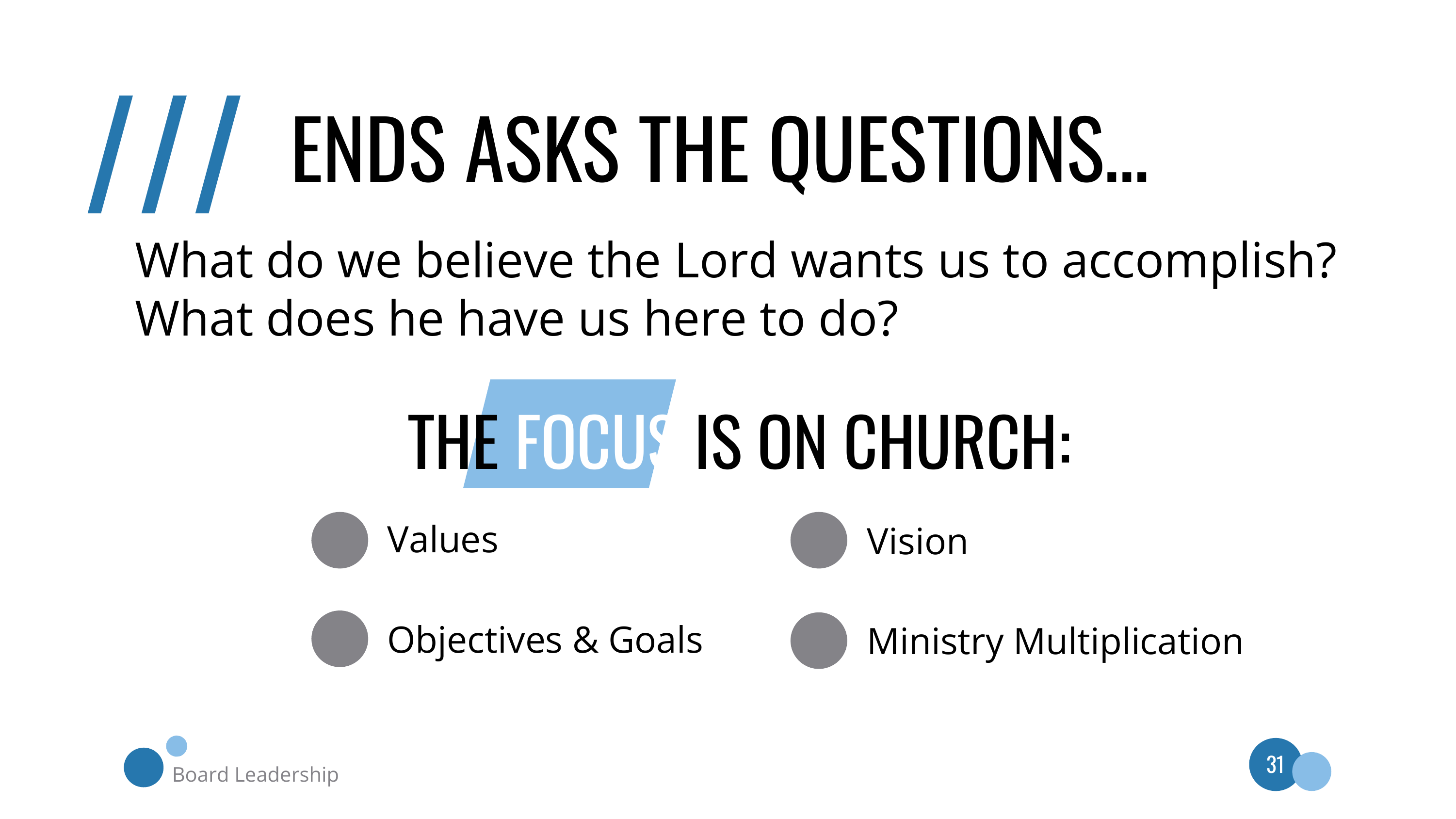

///
ENDS ASKS THE QUESTIONS…
What do we believe the Lord wants us to accomplish? What does he have us here to do?

THE FOCUS IS ON CHURCH:

Values
Vision

Objectives & Goals
Ministry Multiplication